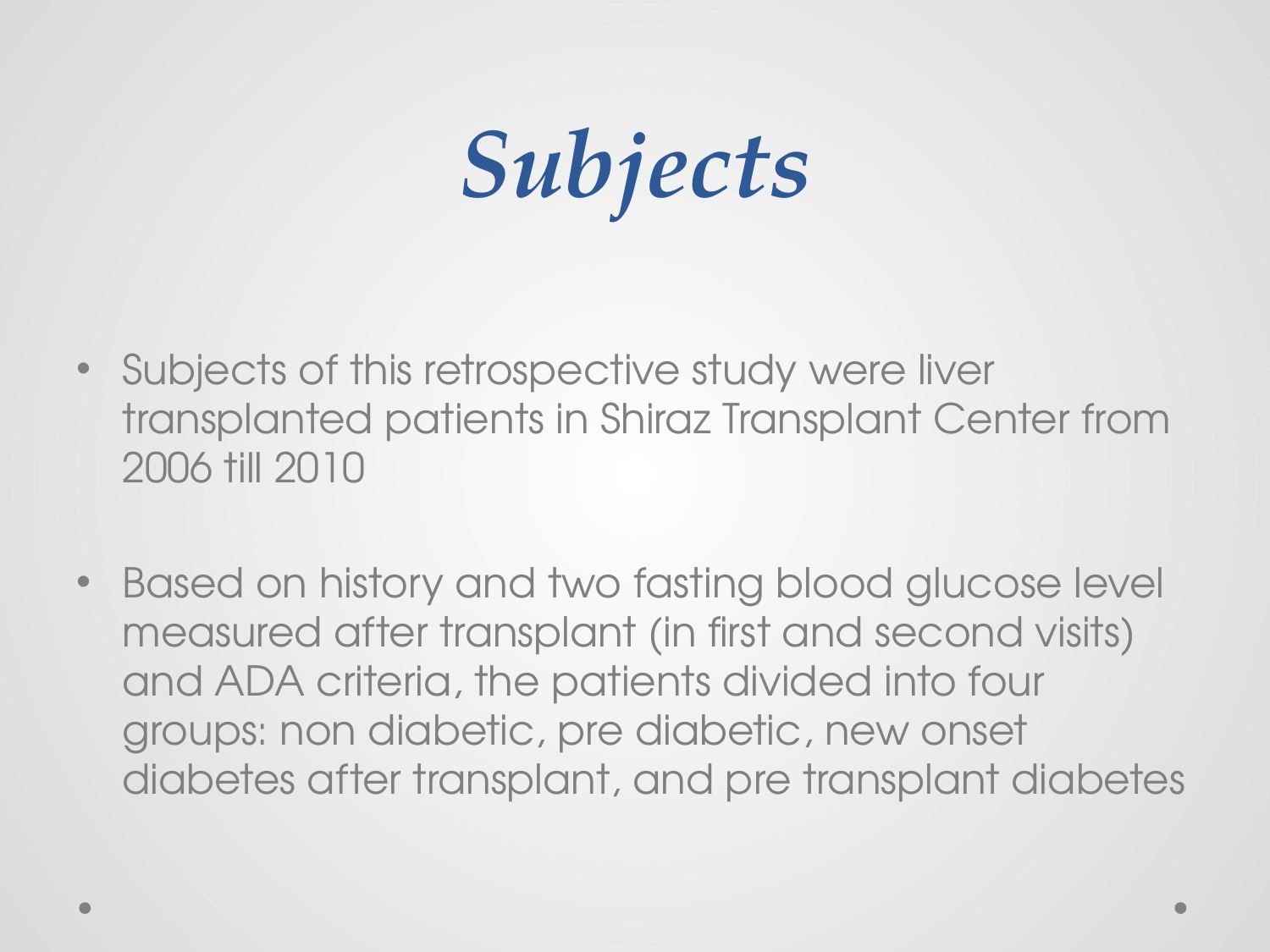

# Subjects

Subjects of this retrospective study were liver transplanted patients in Shiraz Transplant Center from 2006 till 2010

Based on history and two fasting blood glucose level measured after transplant (in first and second visits) and ADA criteria, the patients divided into four groups: non diabetic, pre diabetic, new onset diabetes after transplant, and pre transplant diabetes